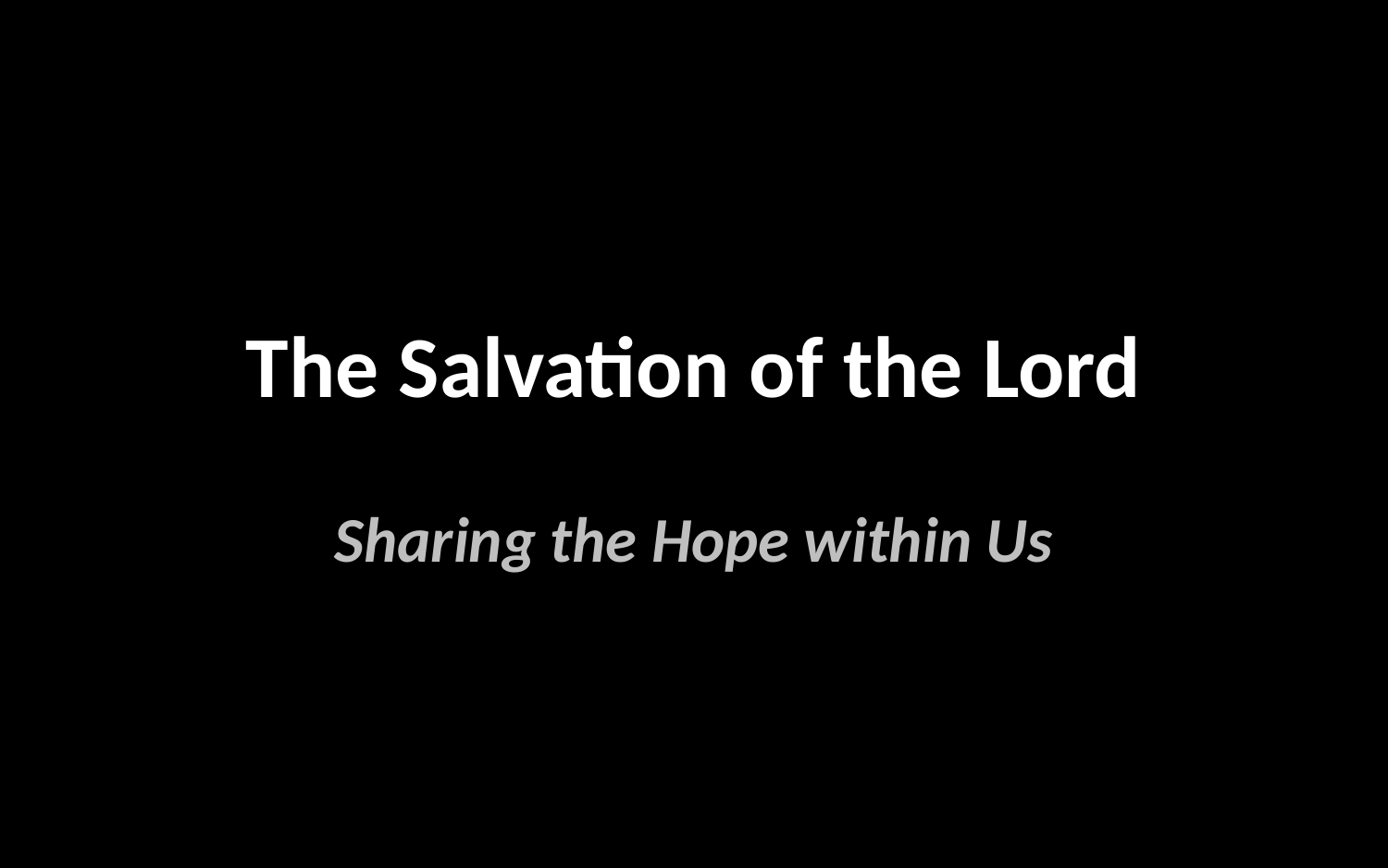

# The Salvation of the Lord
Sharing the Hope within Us